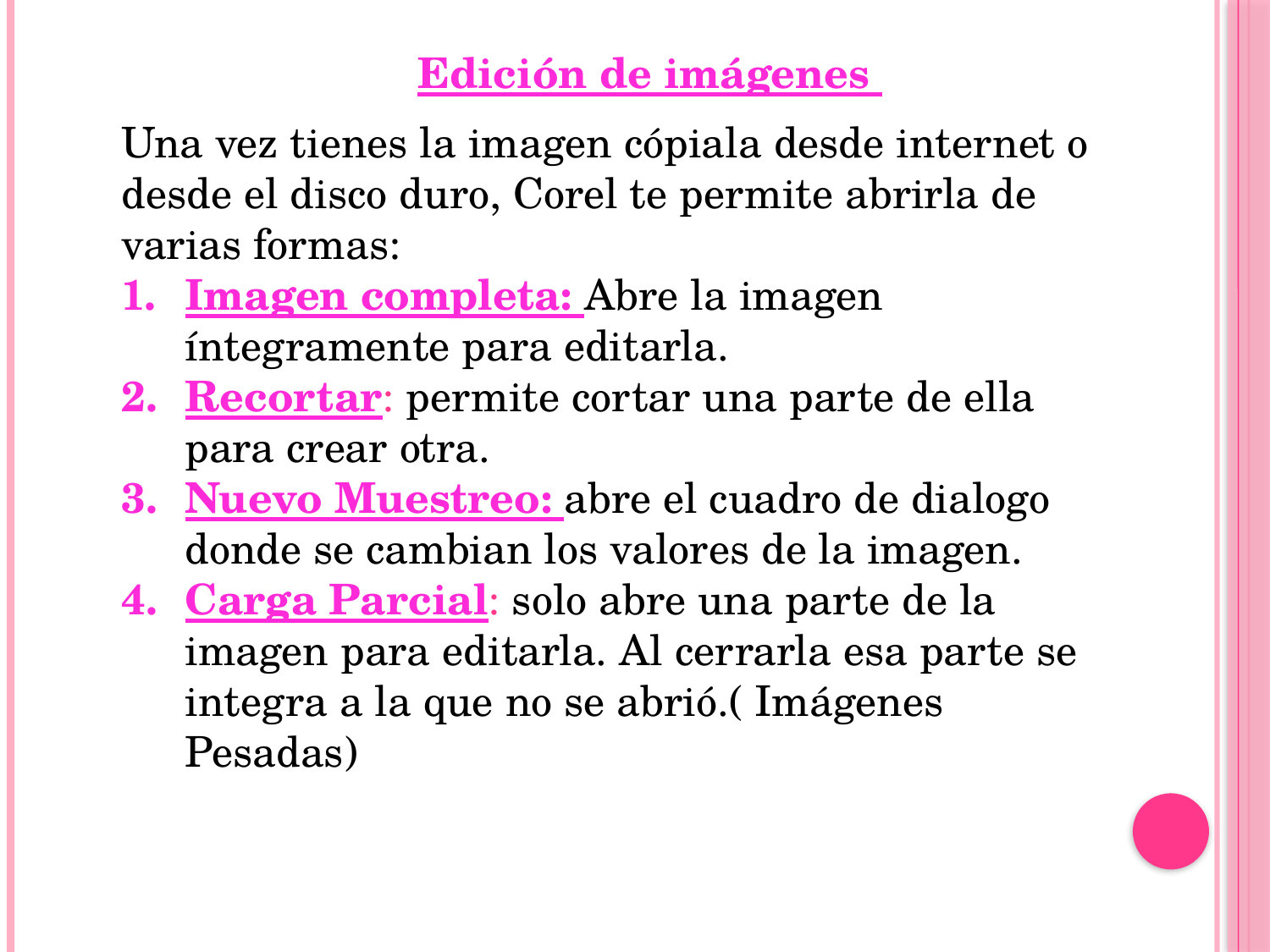

Edición de imágenes
Una vez tienes la imagen cópiala desde internet o desde el disco duro, Corel te permite abrirla de varias formas:
Imagen completa: Abre la imagen íntegramente para editarla.
Recortar: permite cortar una parte de ella para crear otra.
Nuevo Muestreo: abre el cuadro de dialogo donde se cambian los valores de la imagen.
Carga Parcial: solo abre una parte de la imagen para editarla. Al cerrarla esa parte se integra a la que no se abrió.( Imágenes Pesadas)